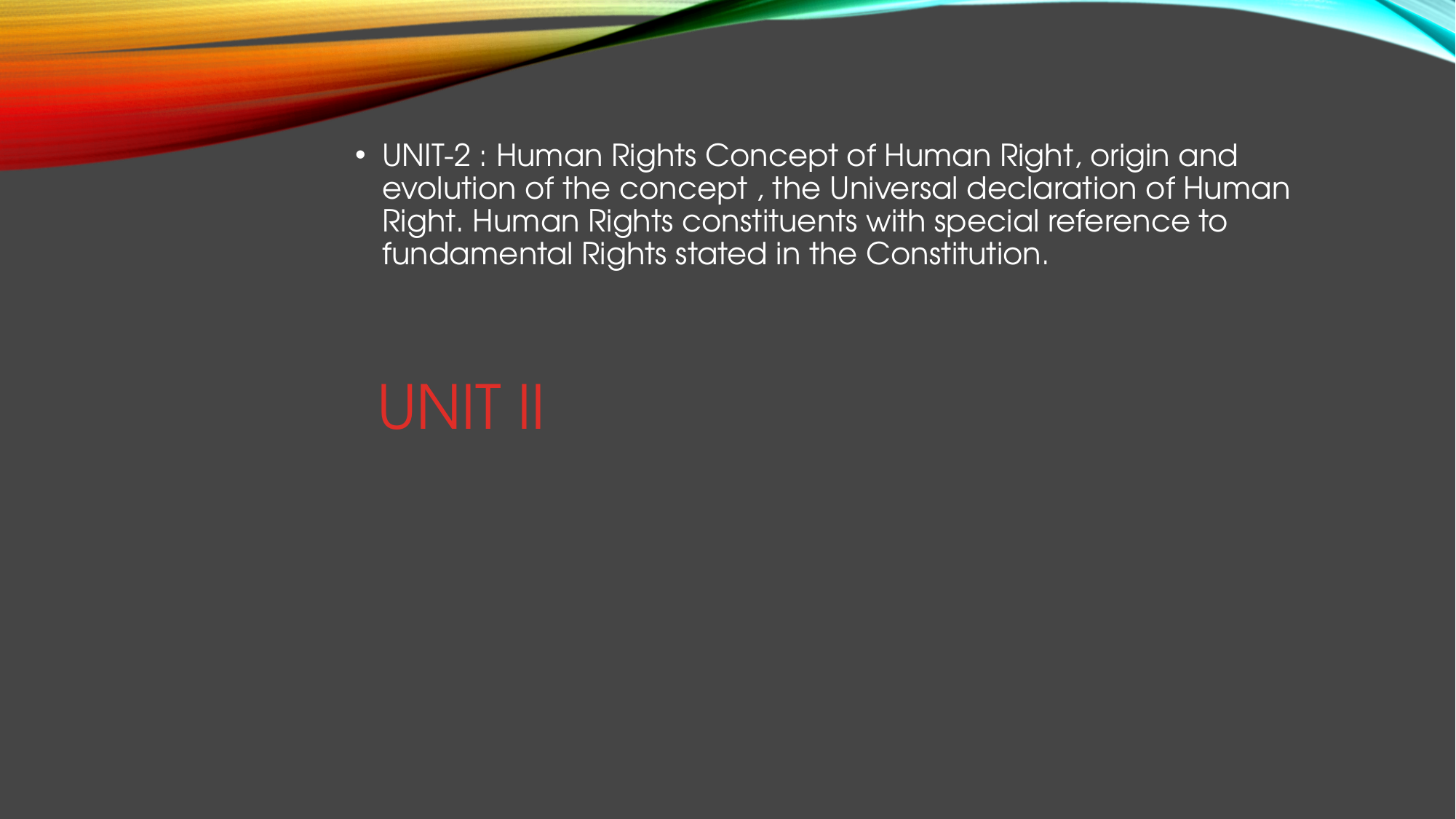

UNIT-2 : Human Rights Concept of Human Right, origin and evolution of the concept , the Universal declaration of Human Right. Human Rights constituents with special reference to fundamental Rights stated in the Constitution.
# UNIT II